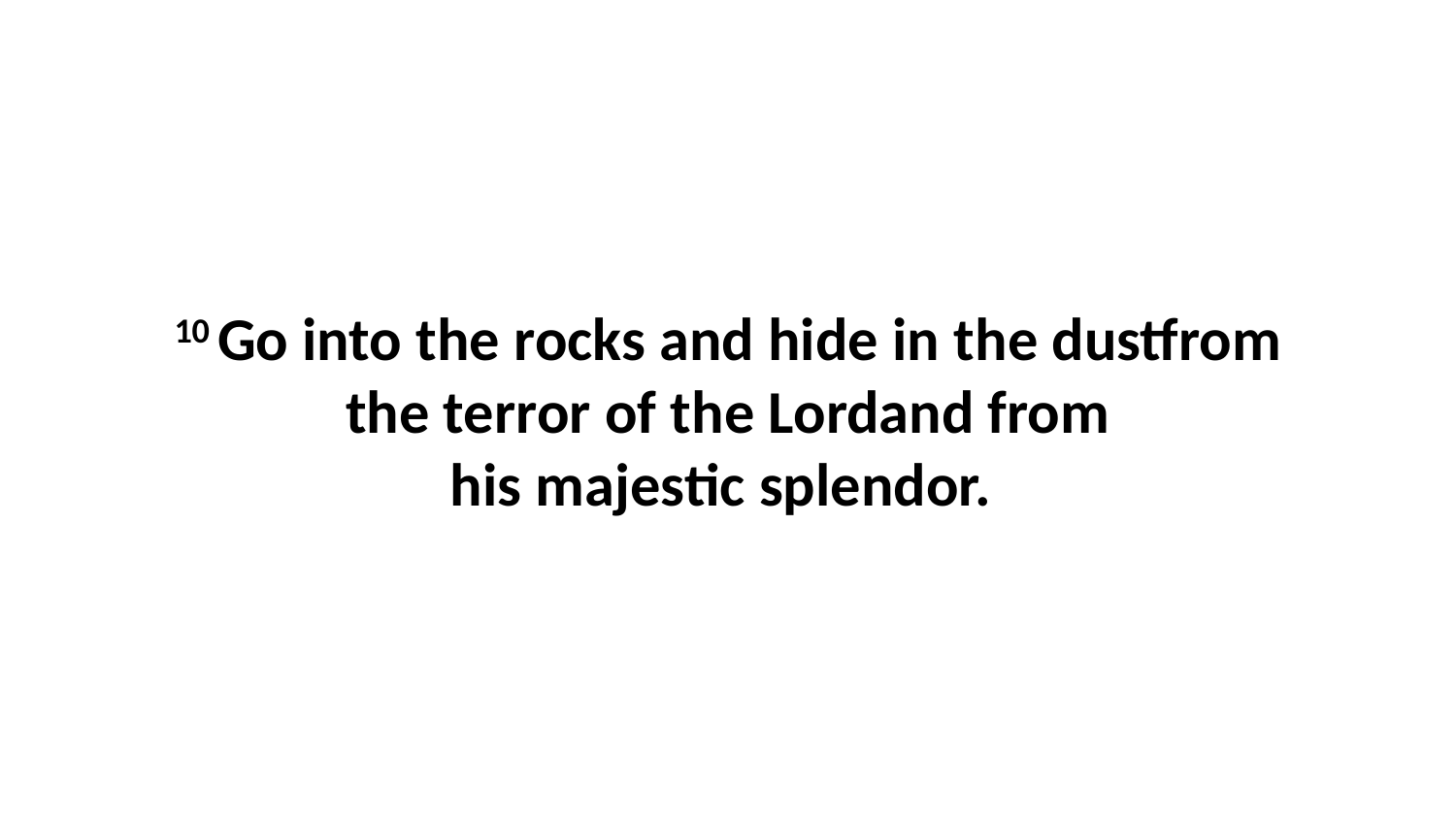

10 Go into the rocks and hide in the dustfrom the terror of the Lordand from his majestic splendor.